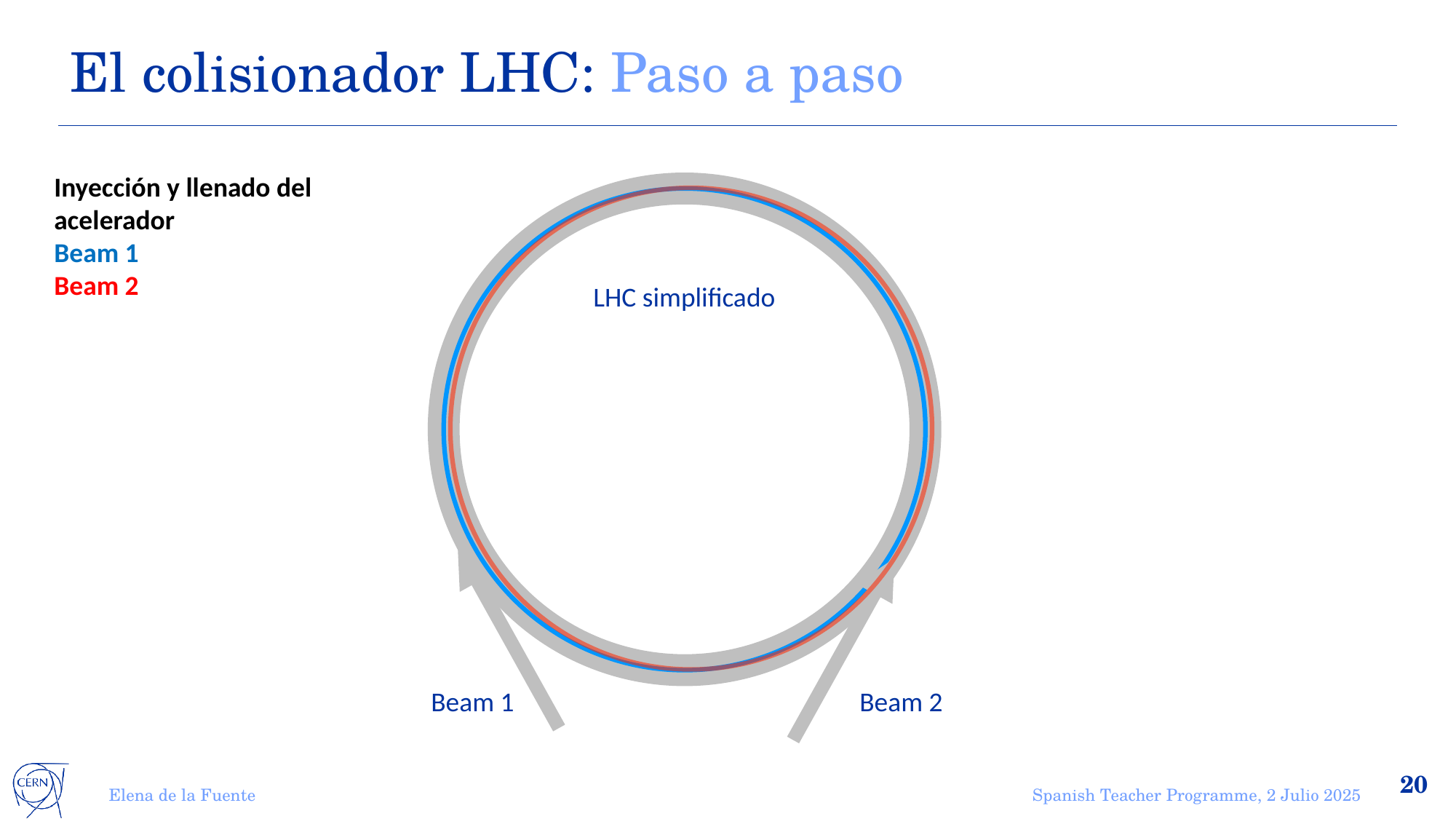

# El colisionador LHC: Paso a paso
Inyección y llenado del acelerador
Beam 1
Beam 2

Beam 1
Beam 2

LHC simplificado

20